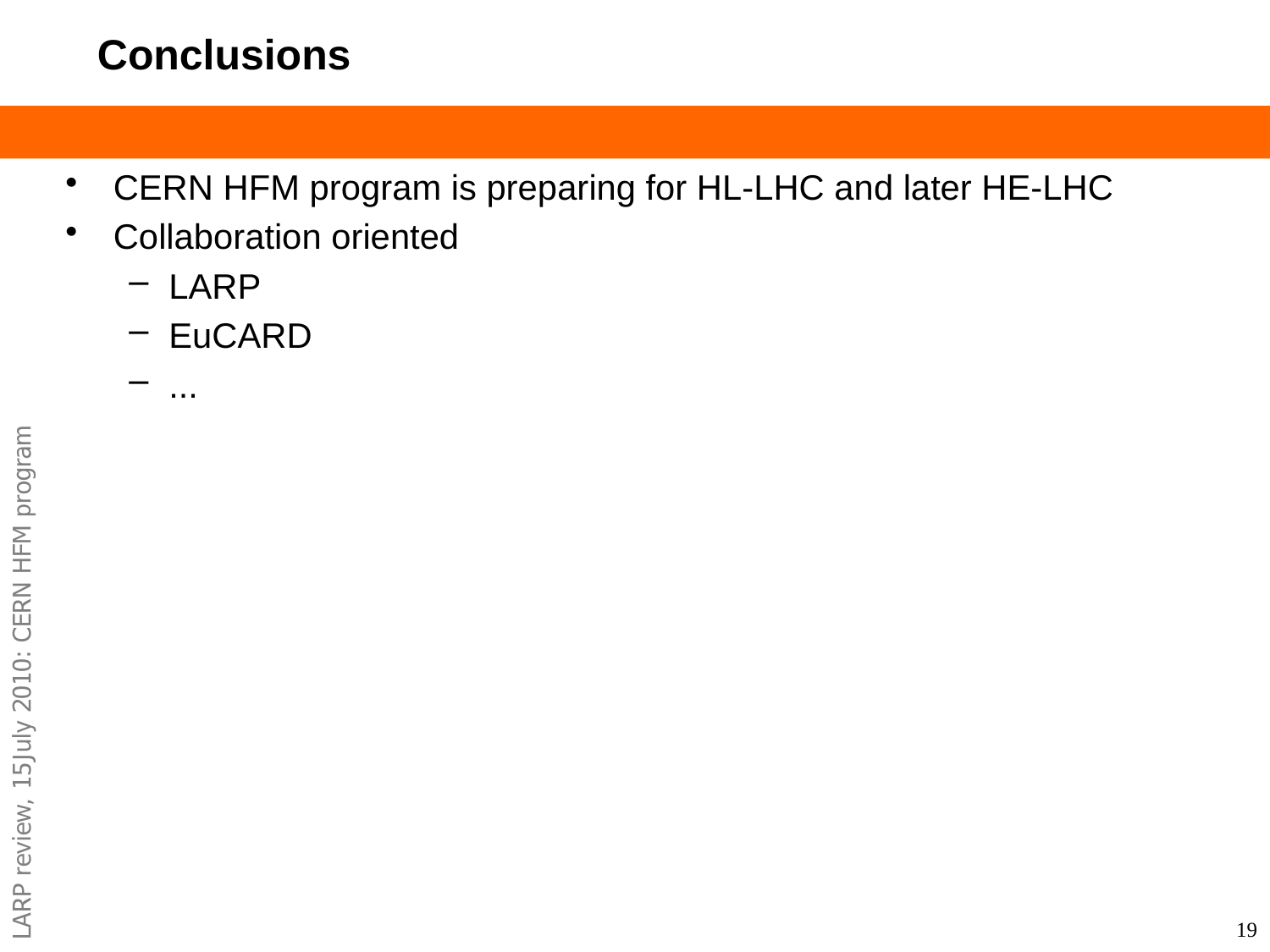

# Conclusions
CERN HFM program is preparing for HL-LHC and later HE-LHC
Collaboration oriented
LARP
EuCARD
...
19